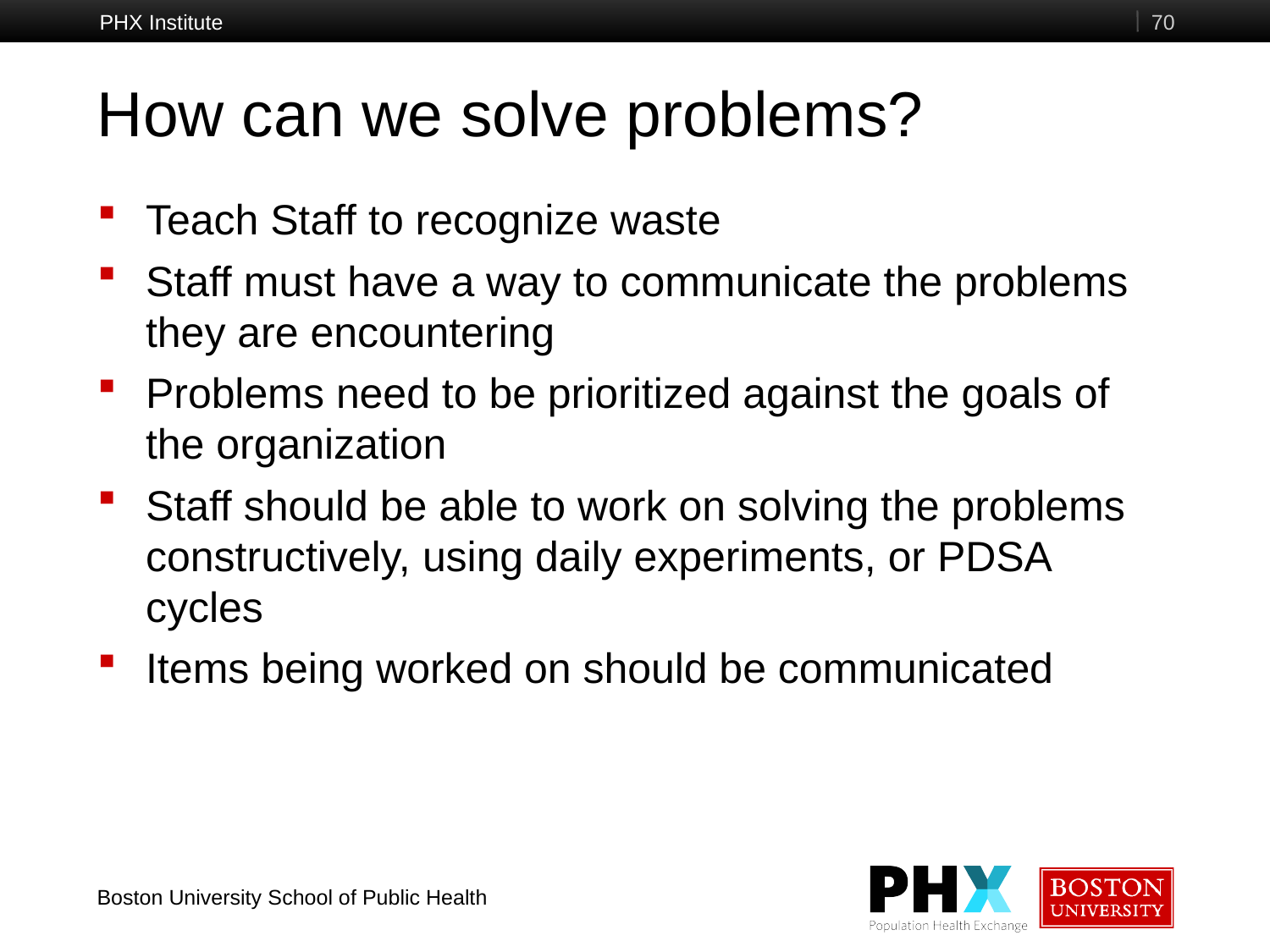

PHX Institute
70
# How can we solve problems?
Teach Staff to recognize waste
Staff must have a way to communicate the problems they are encountering
Problems need to be prioritized against the goals of the organization
Staff should be able to work on solving the problems constructively, using daily experiments, or PDSA cycles
Items being worked on should be communicated